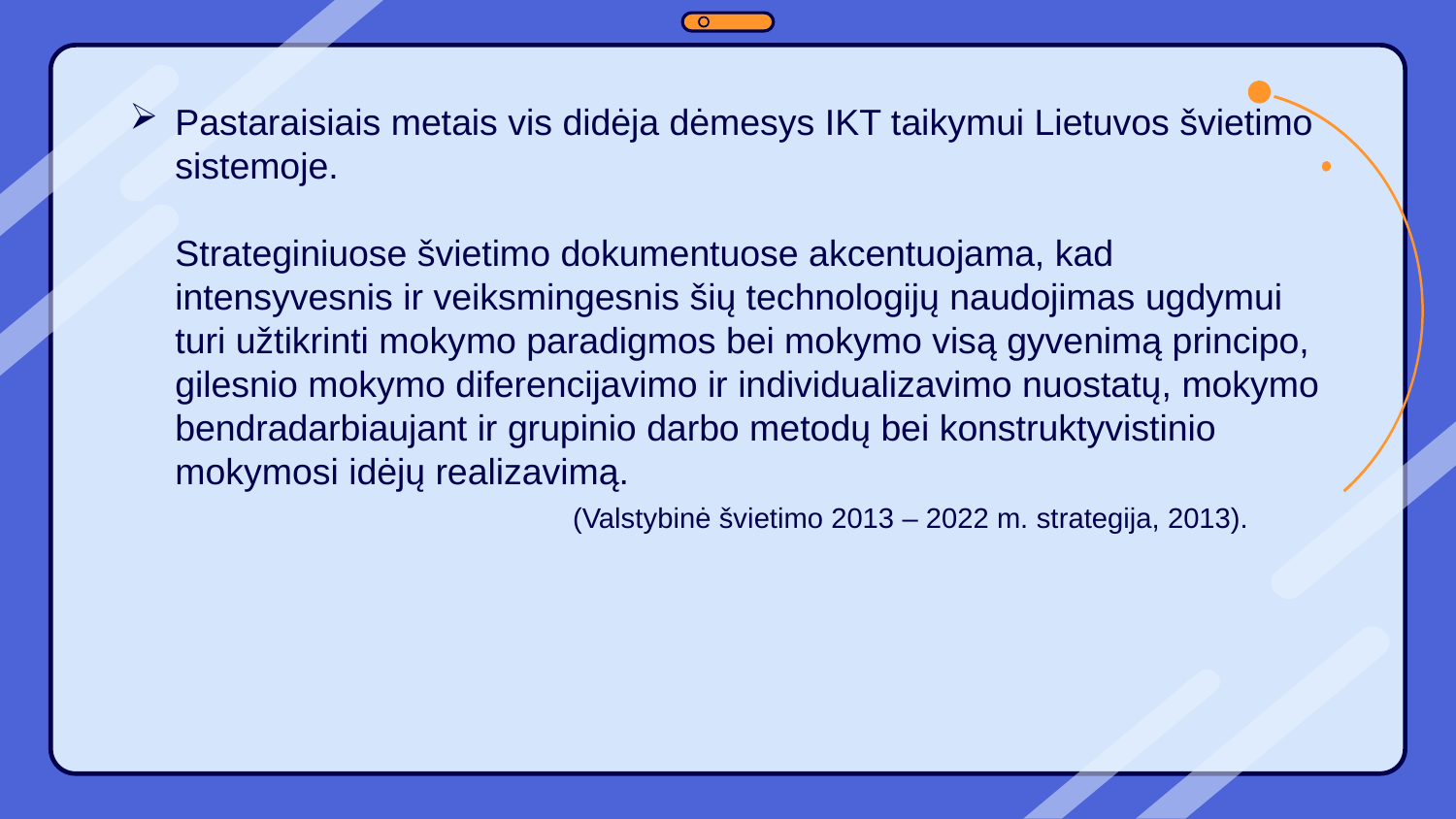

# Pastaraisiais metais vis didėja dėmesys IKT taikymui Lietuvos švietimo sistemoje. Strateginiuose švietimo dokumentuose akcentuojama, kad intensyvesnis ir veiksmingesnis šių technologijų naudojimas ugdymui turi užtikrinti mokymo paradigmos bei mokymo visą gyvenimą principo, gilesnio mokymo diferencijavimo ir individualizavimo nuostatų, mokymo bendradarbiaujant ir grupinio darbo metodų bei konstruktyvistinio mokymosi idėjų realizavimą. (Valstybinė švietimo 2013 – 2022 m. strategija, 2013).